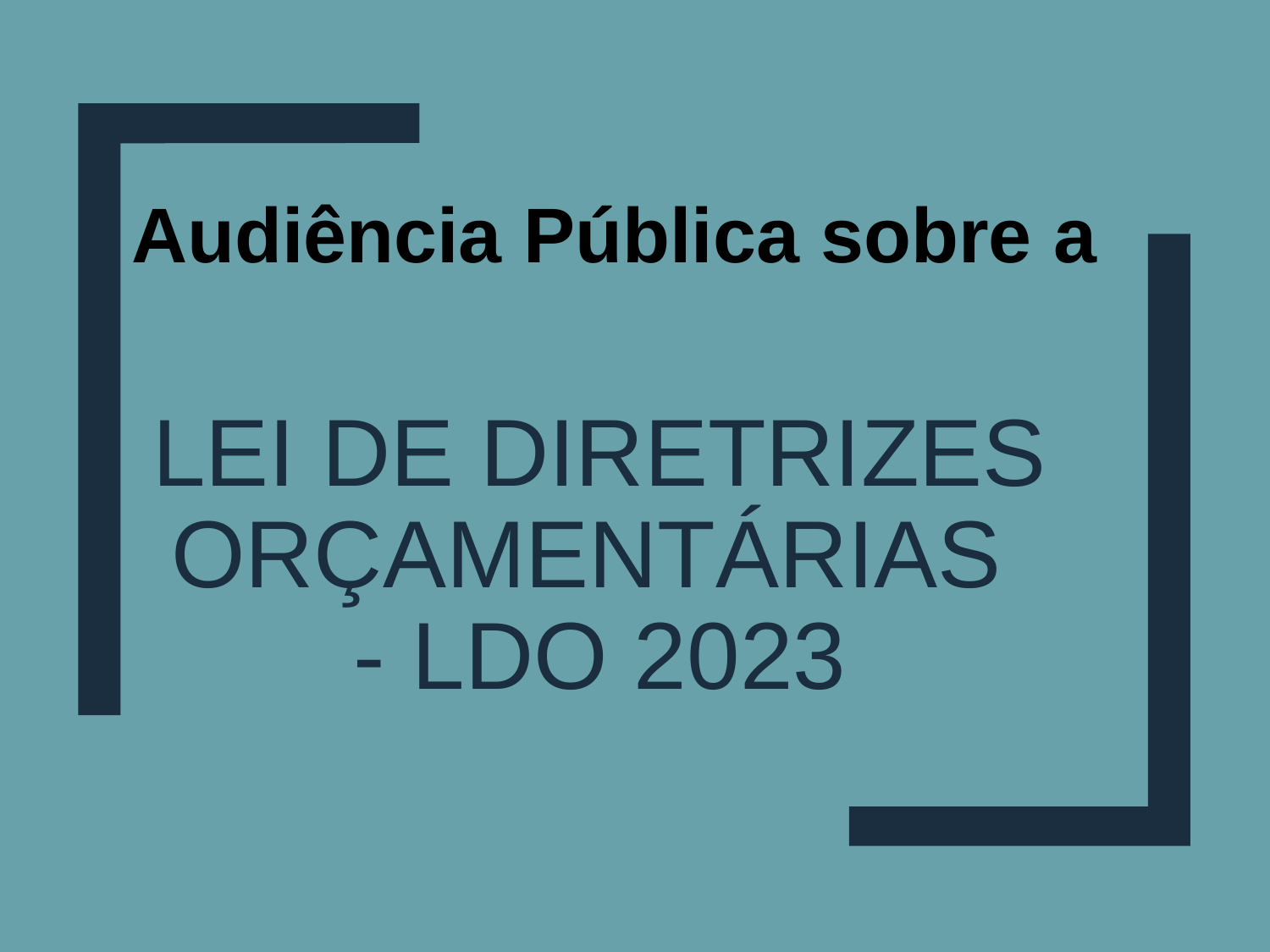

# LEI DE DIRETRIZES ORÇAMENTÁRIAS - LDO 2023

Audiência Pública sobre a